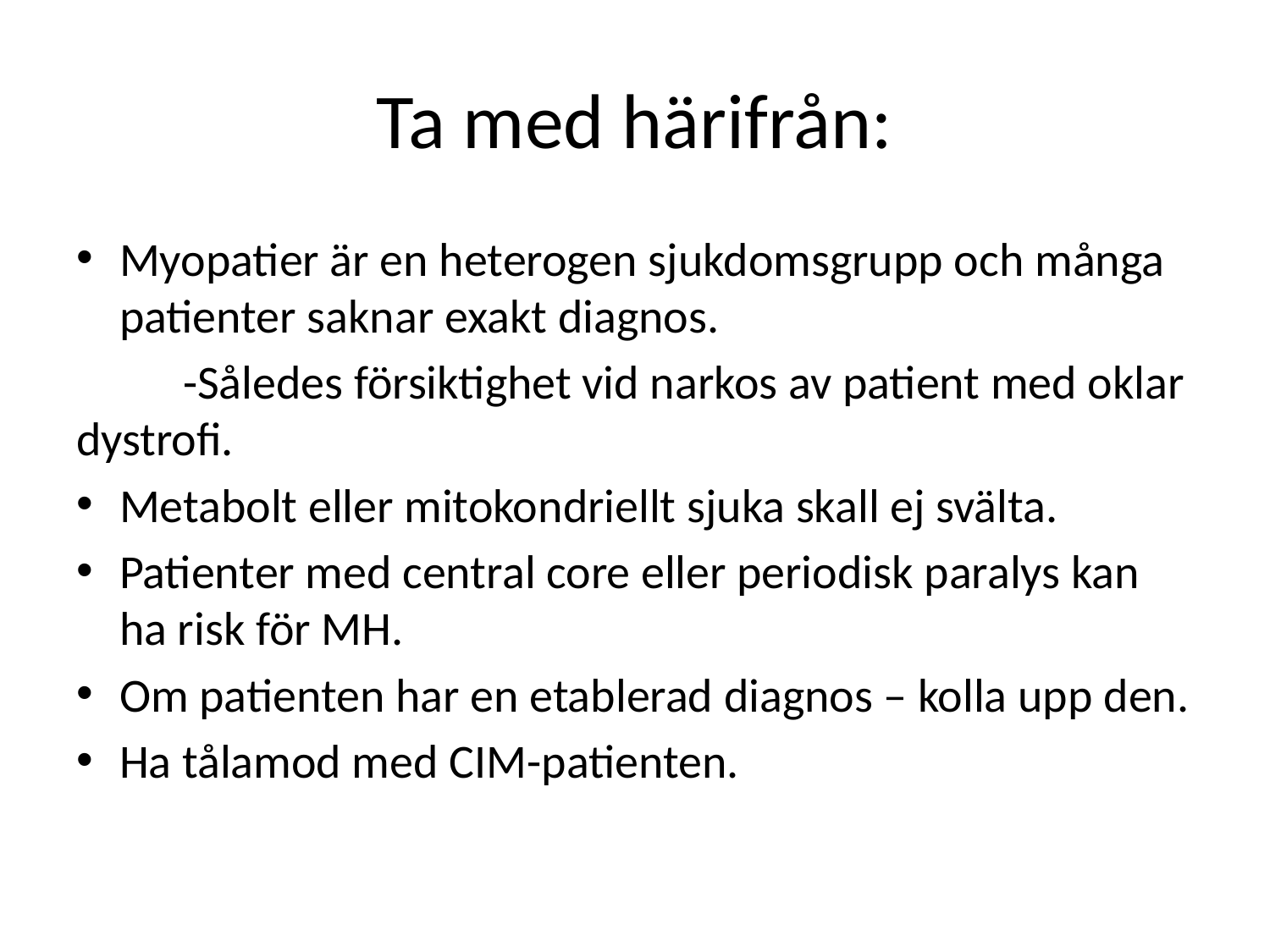

# Ta med härifrån:
Myopatier är en heterogen sjukdomsgrupp och många patienter saknar exakt diagnos.
	-Således försiktighet vid narkos av patient med oklar dystrofi.
Metabolt eller mitokondriellt sjuka skall ej svälta.
Patienter med central core eller periodisk paralys kan ha risk för MH.
Om patienten har en etablerad diagnos – kolla upp den.
Ha tålamod med CIM-patienten.